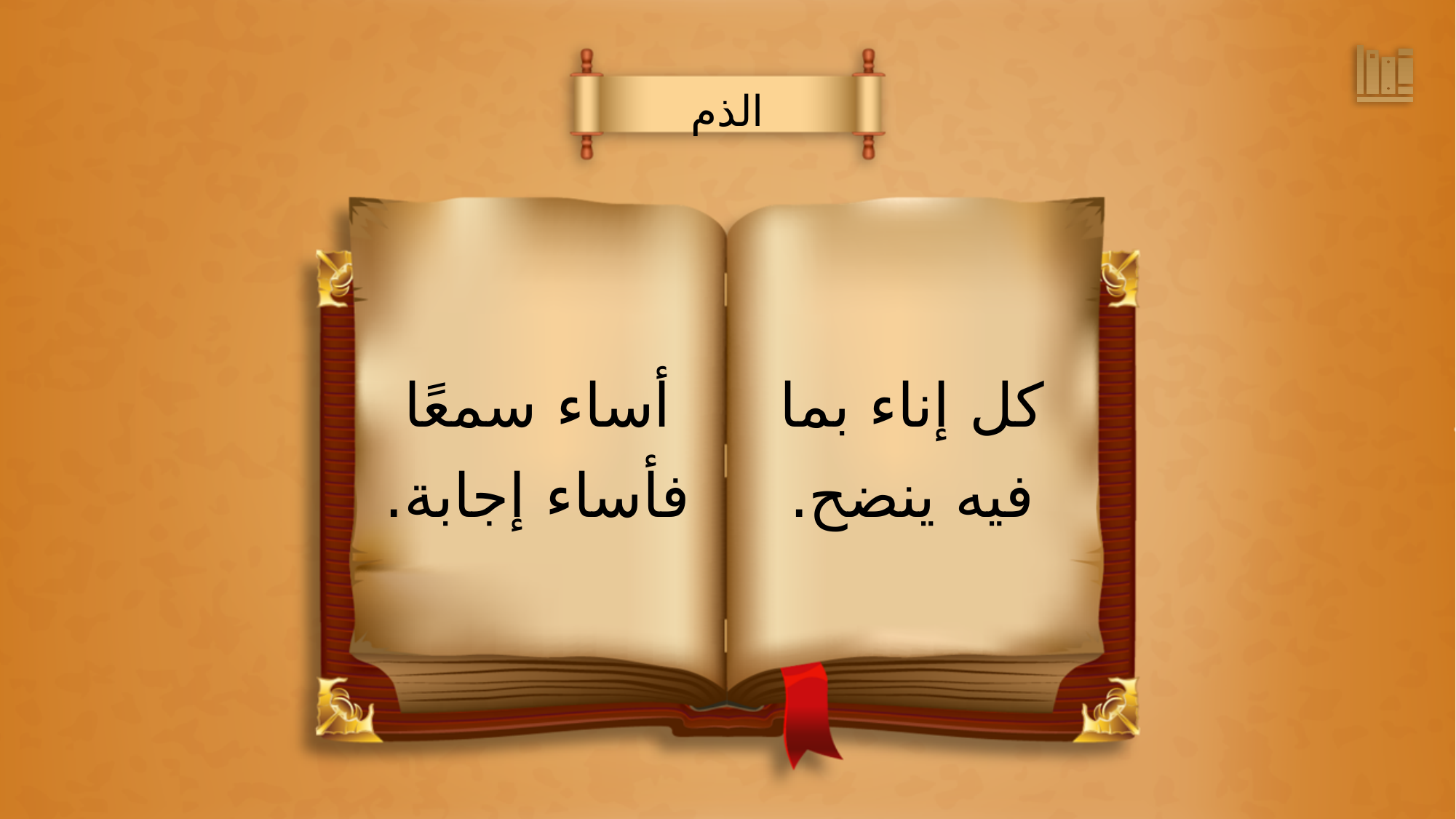

الذم
كل إناء بما
فيه ينضح.
أساء سمعًا
فأساء إجابة.